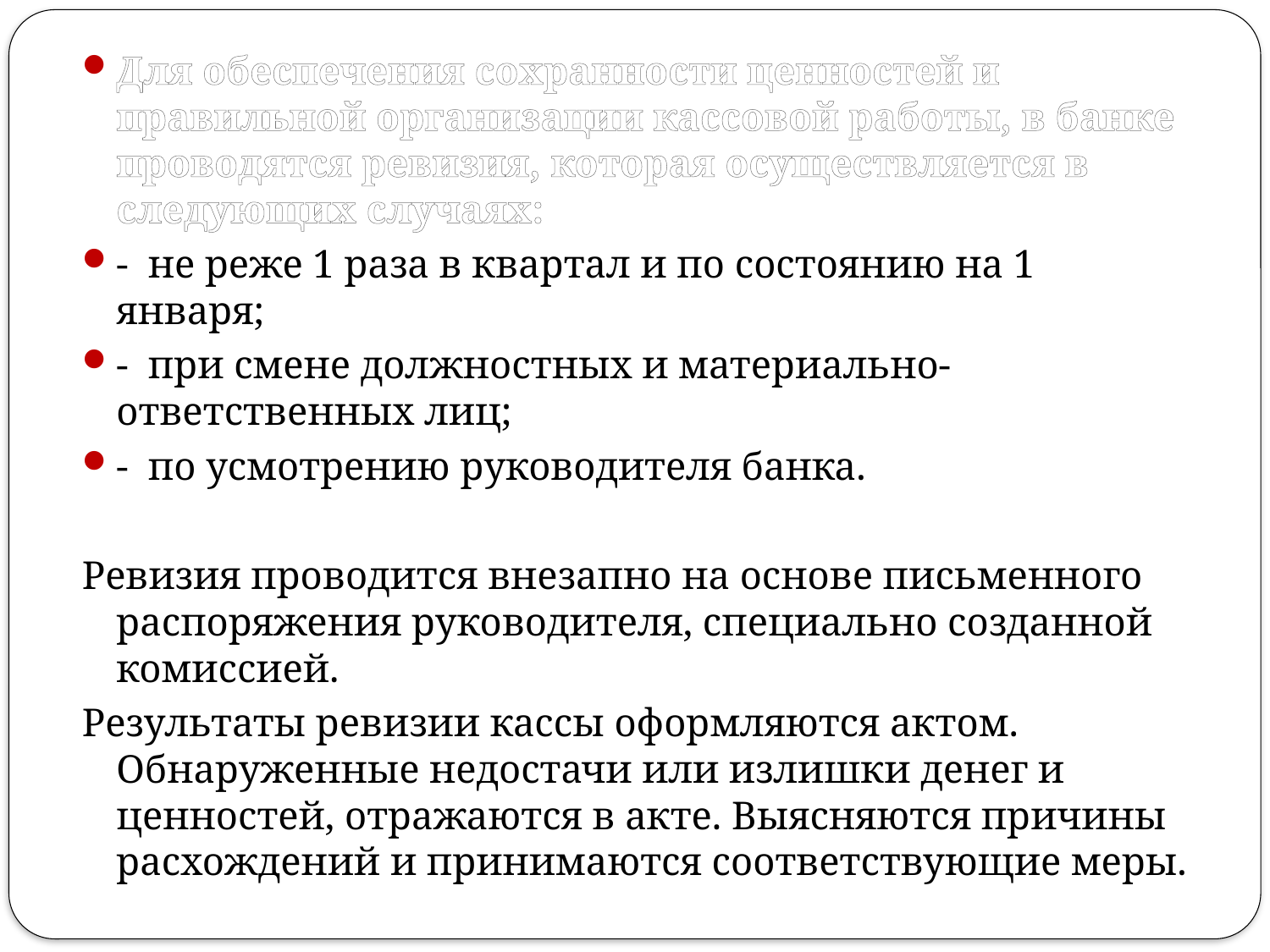

Для обеспечения сохранности ценностей и правильной организации кассовой работы, в банке проводятся ревизия, которая осуществляется в следующих случаях:
-  не реже 1 раза в квартал и по состоянию на 1 января;
-  при смене должностных и материально- ответственных лиц;
-  по усмотрению руководителя банка.

Ревизия проводится внезапно на основе письменного распоряжения руководителя, специально созданной комиссией.
Результаты ревизии кассы оформляются актом. Обнаруженные недостачи или излишки денег и ценностей, отражаются в акте. Выясняются причины расхождений и принимаются соответствующие меры.